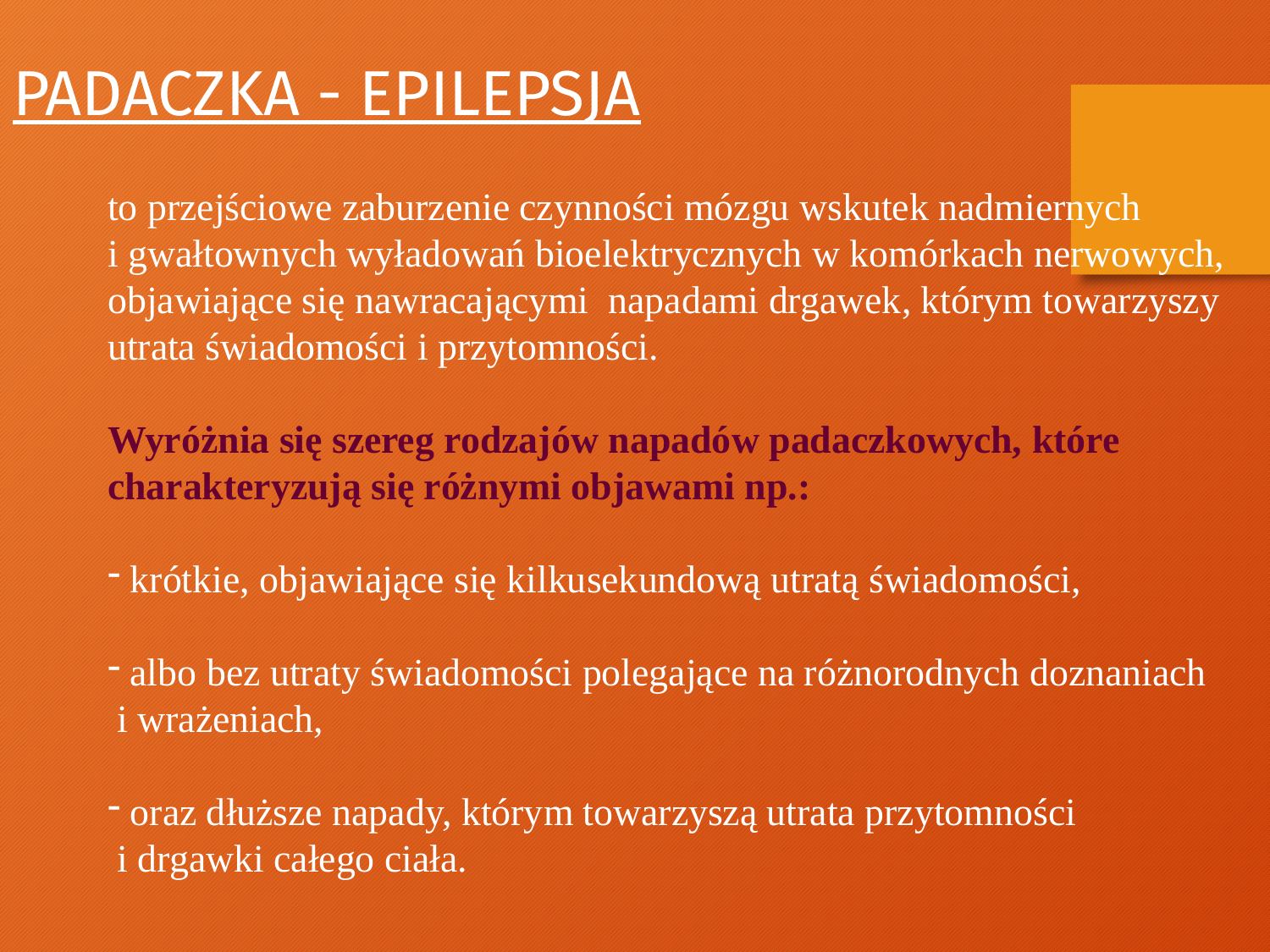

PADACZKA - EPILEPSJA
to przejściowe zaburzenie czynności mózgu wskutek nadmiernych
i gwałtownych wyładowań bioelektrycznych w komórkach nerwowych, objawiające się nawracającymi  napadami drgawek, którym towarzyszy utrata świadomości i przytomności.

Wyróżnia się szereg rodzajów napadów padaczkowych, które charakteryzują się różnymi objawami np.:

 krótkie, objawiające się kilkusekundową utratą świadomości,

 albo bez utraty świadomości polegające na różnorodnych doznaniach
 i wrażeniach,

 oraz dłuższe napady, którym towarzyszą utrata przytomności
 i drgawki całego ciała.